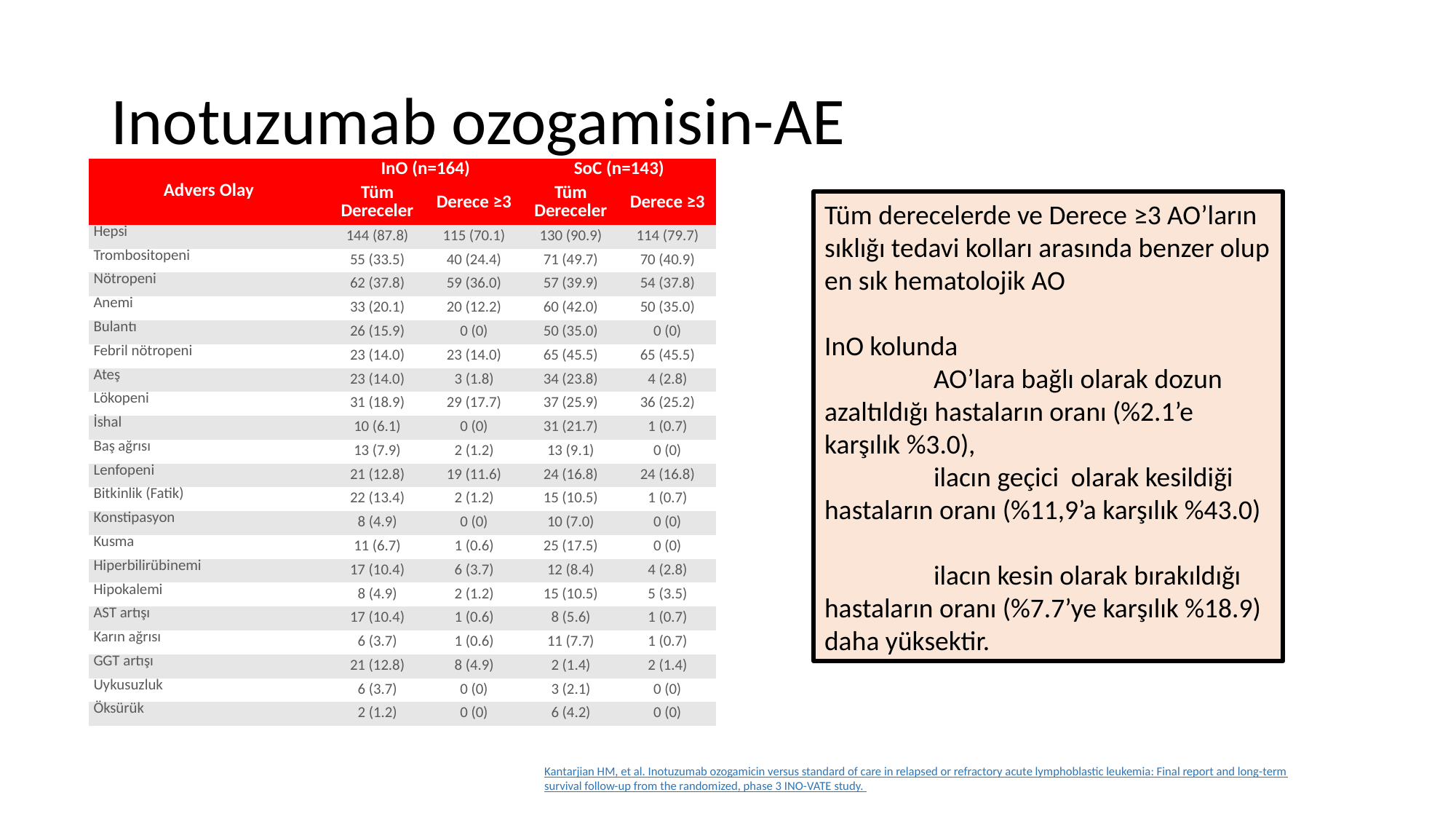

# Inotuzumab ozogamisin-AE
| Advers Olay | InO (n=164) |  | SoC (n=143) |  |
| --- | --- | --- | --- | --- |
|  | Tüm Dereceler | Derece ≥3 | Tüm Dereceler | Derece ≥3 |
| Hepsi | 144 (87.8) | 115 (70.1) | 130 (90.9) | 114 (79.7) |
| Trombositopeni | 55 (33.5) | 40 (24.4) | 71 (49.7) | 70 (40.9) |
| Nötropeni | 62 (37.8) | 59 (36.0) | 57 (39.9) | 54 (37.8) |
| Anemi | 33 (20.1) | 20 (12.2) | 60 (42.0) | 50 (35.0) |
| Bulantı | 26 (15.9) | 0 (0) | 50 (35.0) | 0 (0) |
| Febril nötropeni | 23 (14.0) | 23 (14.0) | 65 (45.5) | 65 (45.5) |
| Ateş | 23 (14.0) | 3 (1.8) | 34 (23.8) | 4 (2.8) |
| Lökopeni | 31 (18.9) | 29 (17.7) | 37 (25.9) | 36 (25.2) |
| İshal | 10 (6.1) | 0 (0) | 31 (21.7) | 1 (0.7) |
| Baş ağrısı | 13 (7.9) | 2 (1.2) | 13 (9.1) | 0 (0) |
| Lenfopeni | 21 (12.8) | 19 (11.6) | 24 (16.8) | 24 (16.8) |
| Bitkinlik (Fatik) | 22 (13.4) | 2 (1.2) | 15 (10.5) | 1 (0.7) |
| Konstipasyon | 8 (4.9) | 0 (0) | 10 (7.0) | 0 (0) |
| Kusma | 11 (6.7) | 1 (0.6) | 25 (17.5) | 0 (0) |
| Hiperbilirübinemi | 17 (10.4) | 6 (3.7) | 12 (8.4) | 4 (2.8) |
| Hipokalemi | 8 (4.9) | 2 (1.2) | 15 (10.5) | 5 (3.5) |
| AST artışı | 17 (10.4) | 1 (0.6) | 8 (5.6) | 1 (0.7) |
| Karın ağrısı | 6 (3.7) | 1 (0.6) | 11 (7.7) | 1 (0.7) |
| GGT artışı | 21 (12.8) | 8 (4.9) | 2 (1.4) | 2 (1.4) |
| Uykusuzluk | 6 (3.7) | 0 (0) | 3 (2.1) | 0 (0) |
| Öksürük | 2 (1.2) | 0 (0) | 6 (4.2) | 0 (0) |
Tüm derecelerde ve Derece ≥3 AO’ların sıklığı tedavi kolları arasında benzer olup en sık hematolojik AO

InO kolunda
	AO’lara bağlı olarak dozun azaltıldığı hastaların oranı (%2.1’e karşılık %3.0),
	ilacın geçici  olarak kesildiği hastaların oranı (%11,9’a karşılık %43.0)

	ilacın kesin olarak bırakıldığı hastaların oranı (%7.7’ye karşılık %18.9) daha yüksektir.
Kantarjian HM, et al. Inotuzumab ozogamicin versus standard of care in relapsed or refractory acute lymphoblastic leukemia: Final report and long-term survival follow-up from the randomized, phase 3 INO-VATE study.